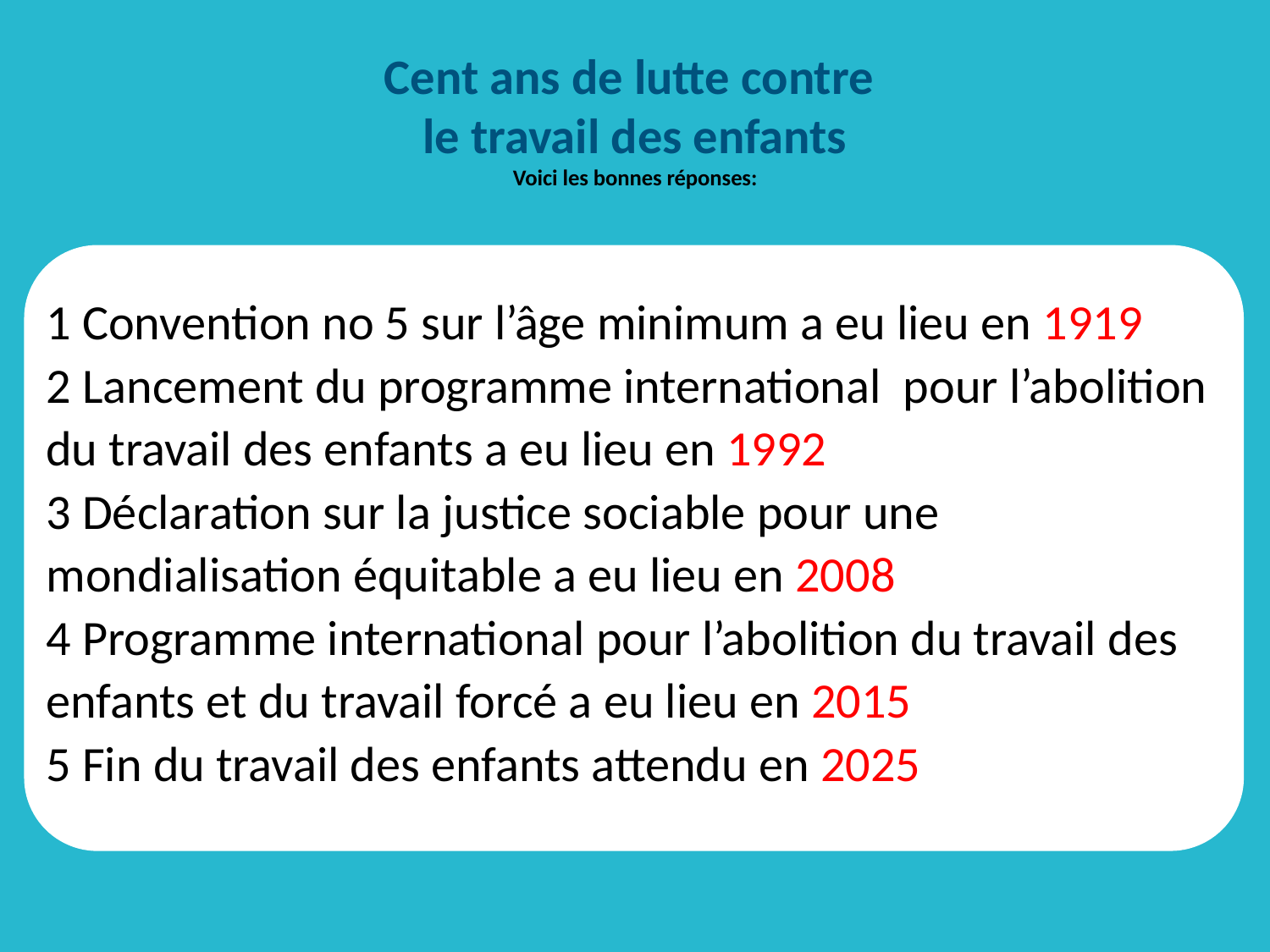

# Cent ans de lutte contre le travail des enfants Voici les bonnes réponses:

1 Convention no 5 sur l’âge minimum a eu lieu en 1919
2 Lancement du programme international  pour l’abolition
du travail des enfants a eu lieu en 1992
3 Déclaration sur la justice sociable pour une
mondialisation équitable a eu lieu en 2008
4 Programme international pour l’abolition du travail des
enfants et du travail forcé a eu lieu en 2015
5 Fin du travail des enfants attendu en 2025